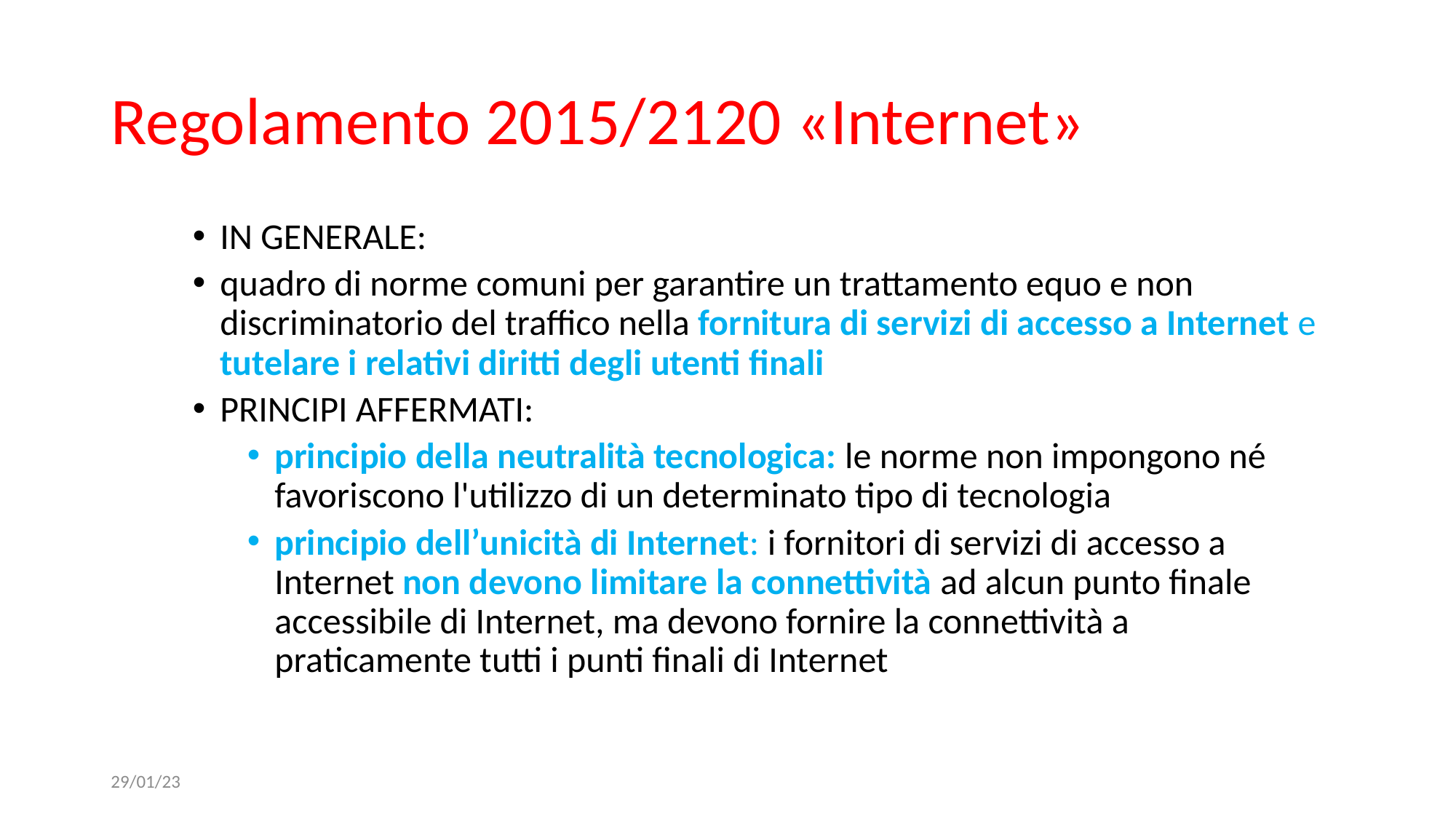

# Regolamento 2015/2120 «Internet»
IN GENERALE:
quadro di norme comuni per garantire un trattamento equo e non discriminatorio del traffico nella fornitura di servizi di accesso a Internet e tutelare i relativi diritti degli utenti finali
PRINCIPI AFFERMATI:
principio della neutralità tecnologica: le norme non impongono né favoriscono l'utilizzo di un determinato tipo di tecnologia
principio dell’unicità di Internet: i fornitori di servizi di accesso a Internet non devono limitare la connettività ad alcun punto finale accessibile di Internet, ma devono fornire la connettività a praticamente tutti i punti finali di Internet
29/01/23